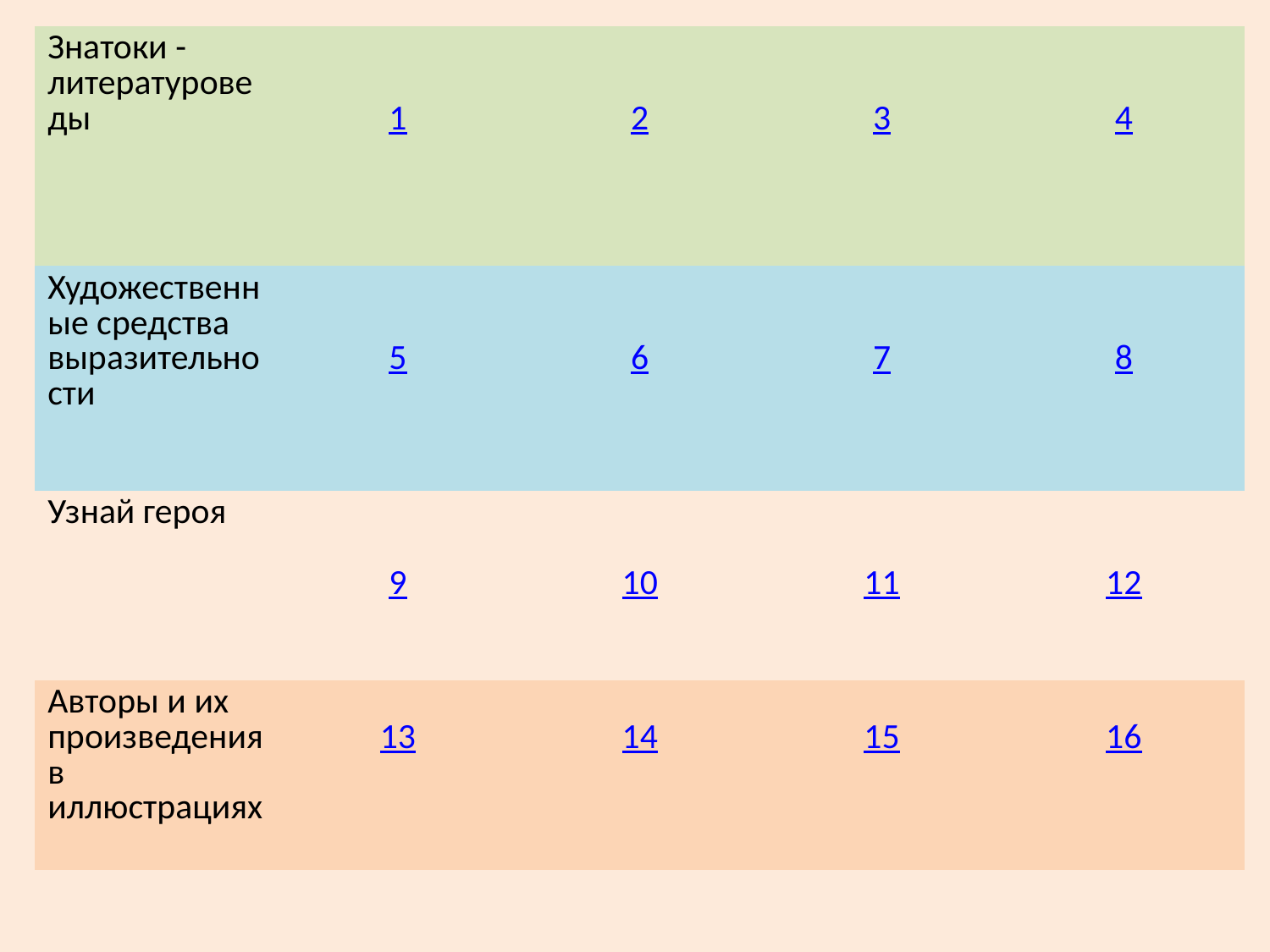

| Знатоки -литературоведы | 1 | 2 | 3 | 4 |
| --- | --- | --- | --- | --- |
| Художественные средства выразительности | 5 | 6 | 7 | 8 |
| Узнай героя | 9 | 10 | 11 | 12 |
| Авторы и их произведения в иллюстрациях | 13 | 14 | 15 | 16 |